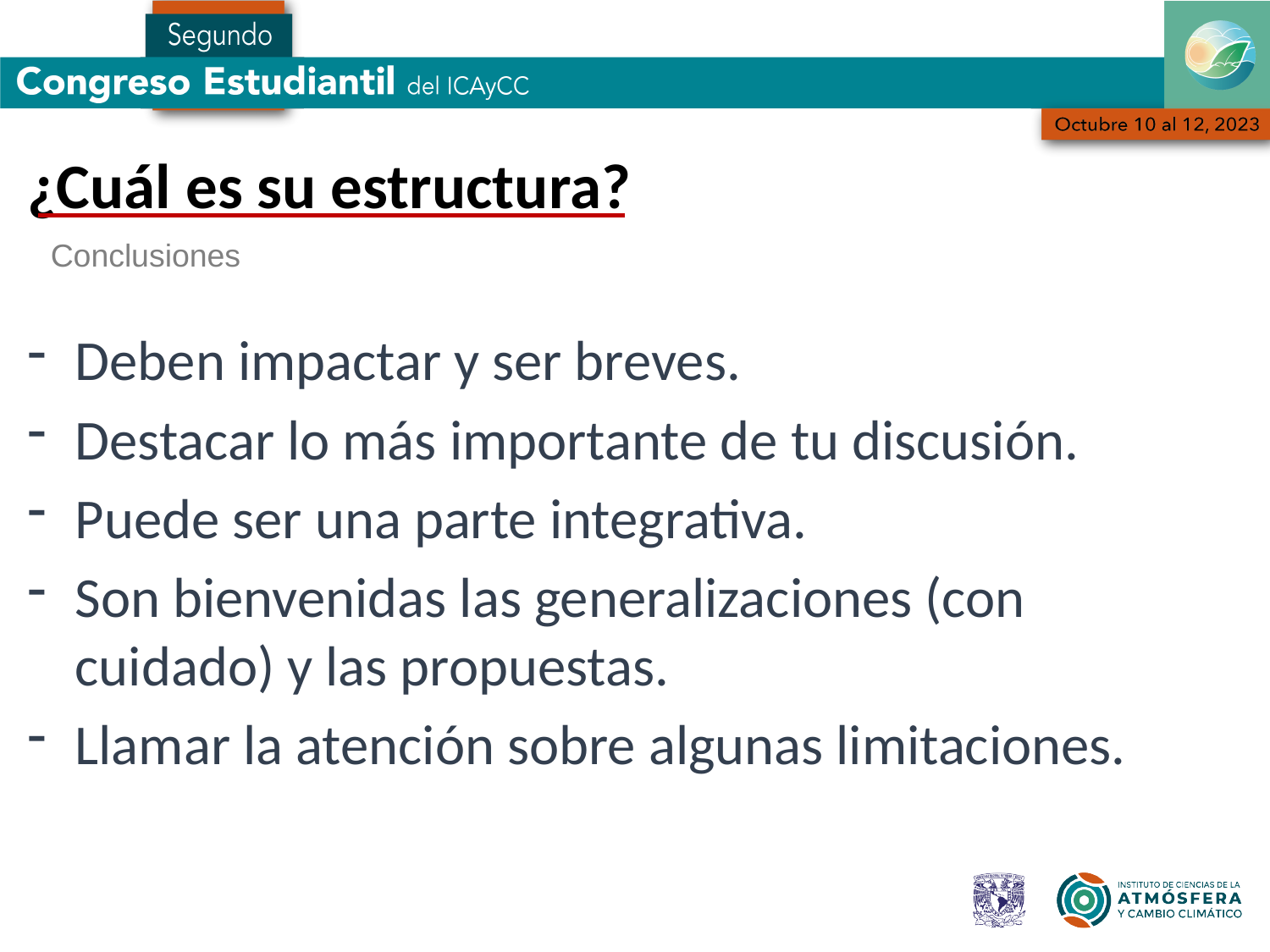

¿Cuál es su estructura?

Conclusiones

Deben impactar y ser breves.
Destacar lo más importante de tu discusión.
Puede ser una parte integrativa.
Son bienvenidas las generalizaciones (con cuidado) y las propuestas.
Llamar la atención sobre algunas limitaciones.